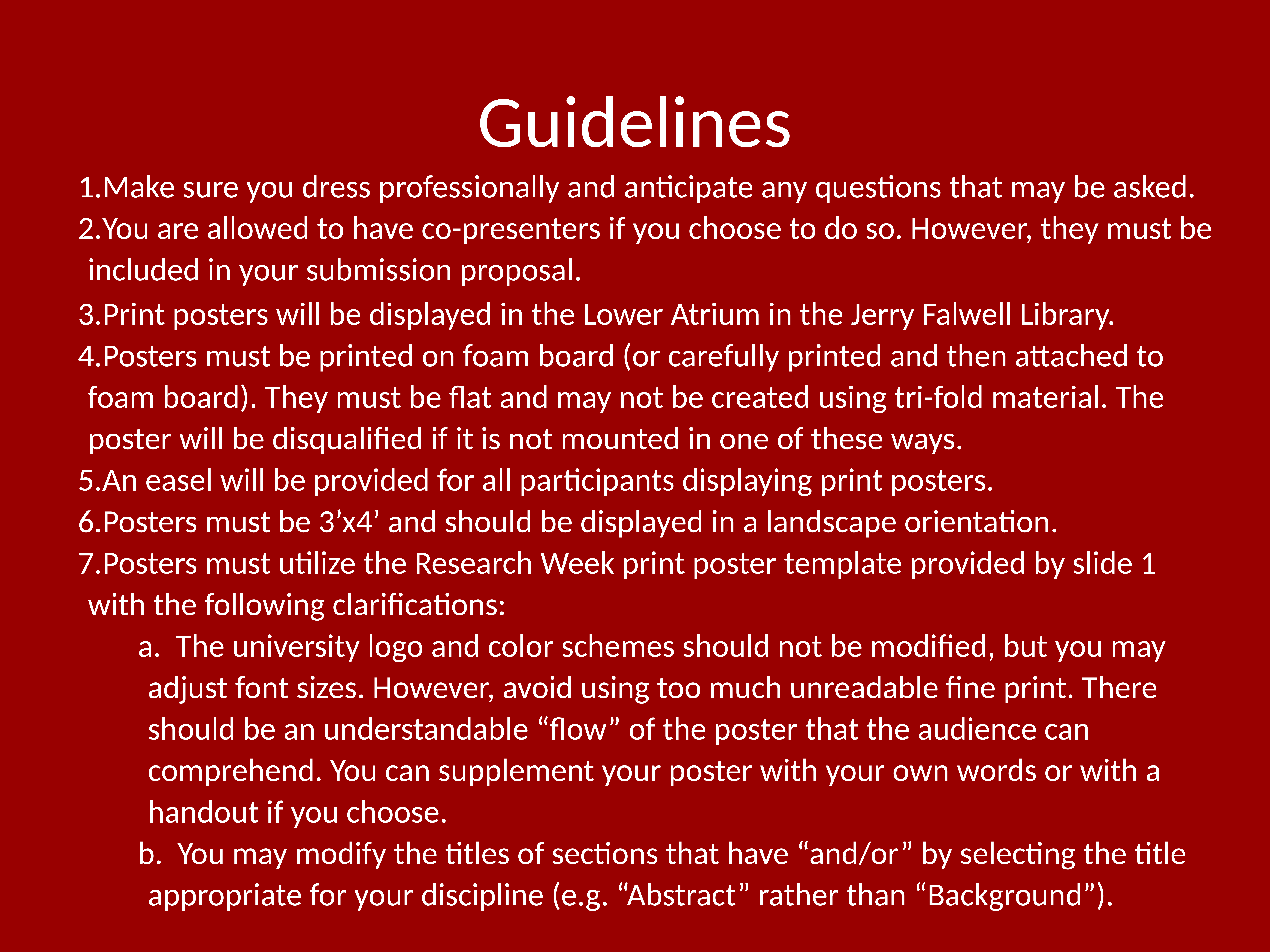

# Guidelines

Make sure you dress professionally and anticipate any questions that may be asked.
You are allowed to have co-presenters if you choose to do so. However, they must be included in your submission proposal.
Print posters will be displayed in the Lower Atrium in the Jerry Falwell Library.
Posters must be printed on foam board (or carefully printed and then attached to foam board). They must be flat and may not be created using tri-fold material. The poster will be disqualified if it is not mounted in one of these ways.
An easel will be provided for all participants displaying print posters.
Posters must be 3’x4’ and should be displayed in a landscape orientation.
Posters must utilize the Research Week print poster template provided by slide 1 with the following clarifications:
  The university logo and color schemes should not be modified, but you may adjust font sizes. However, avoid using too much unreadable fine print. There should be an understandable “flow” of the poster that the audience can comprehend. You can supplement your poster with your own words or with a handout if you choose.
  You may modify the titles of sections that have “and/or” by selecting the title appropriate for your discipline (e.g. “Abstract” rather than “Background”).